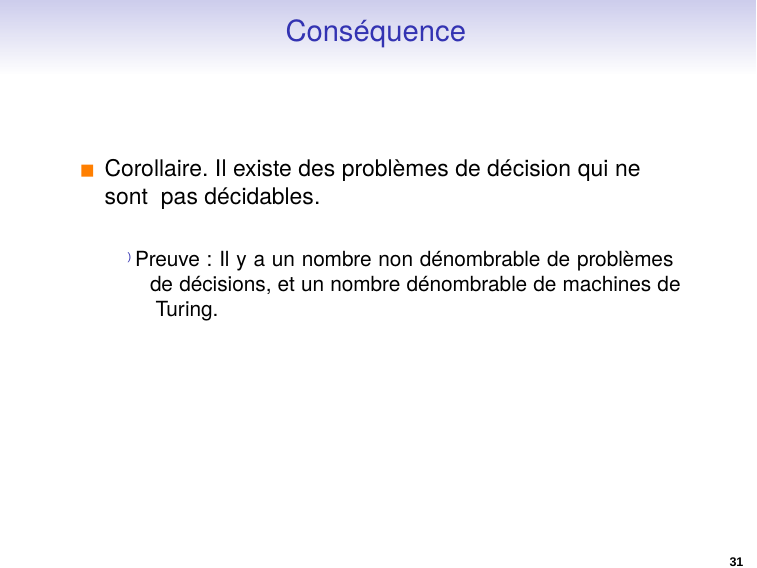

# Conséquence
Corollaire. Il existe des problèmes de décision qui ne sont  pas décidables.

) Preuve : Il y a un nombre non dénombrable de problèmes  de décisions, et un nombre dénombrable de machines de  Turing.

31